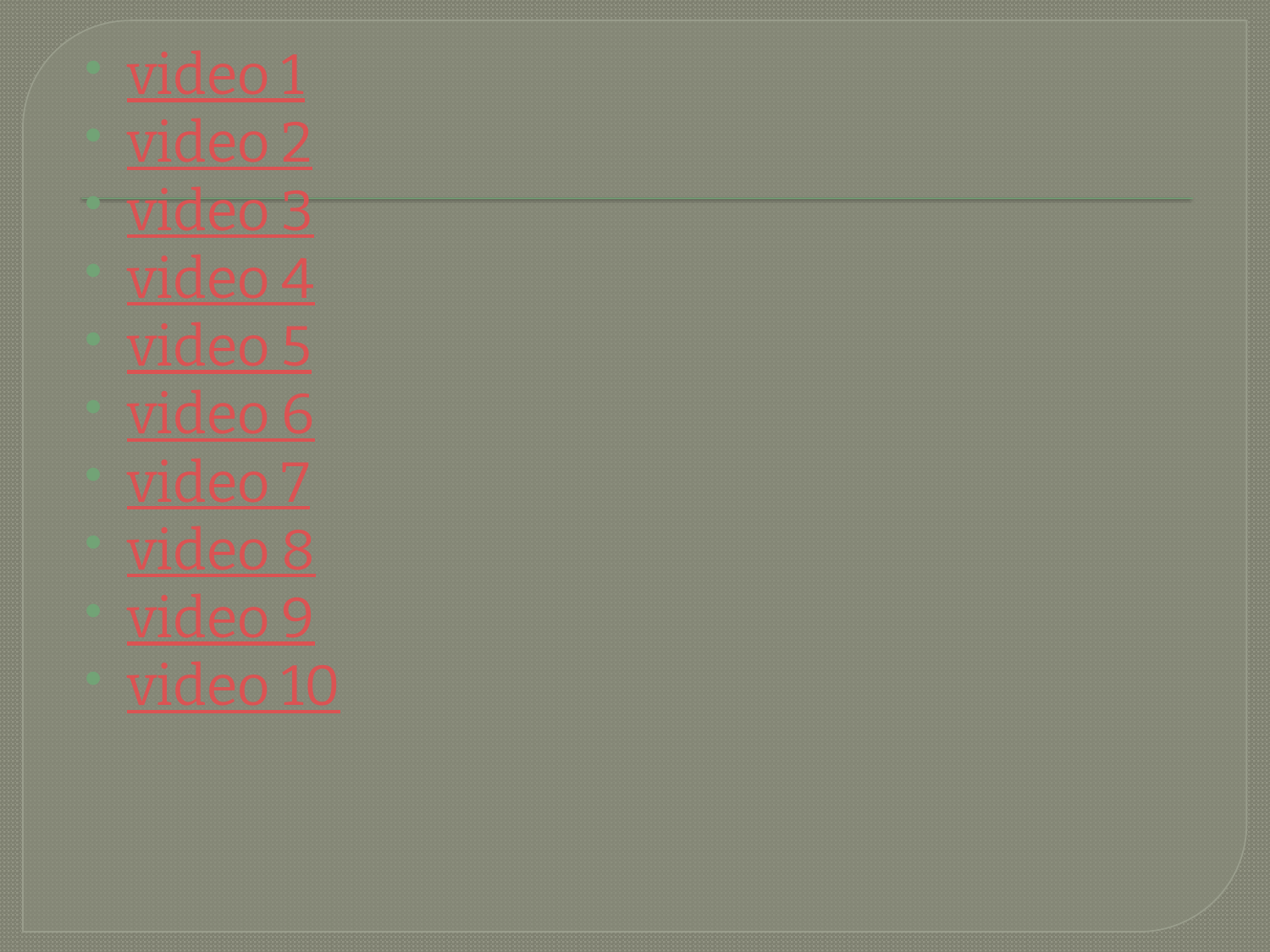

video 1
video 2
video 3
video 4
video 5
video 6
video 7
video 8
video 9
video 10